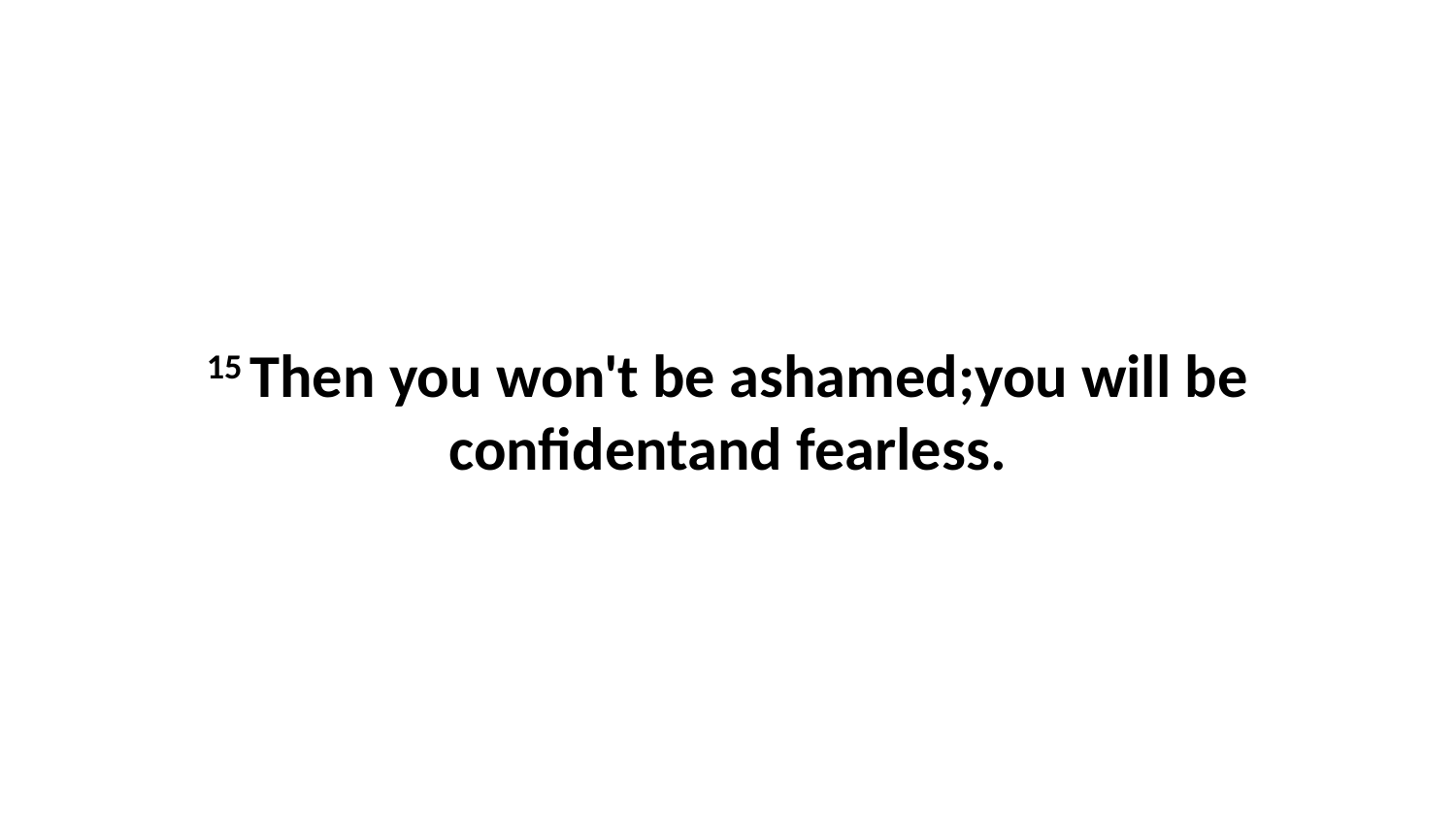

15 Then you won't be ashamed;you will be confidentand fearless.